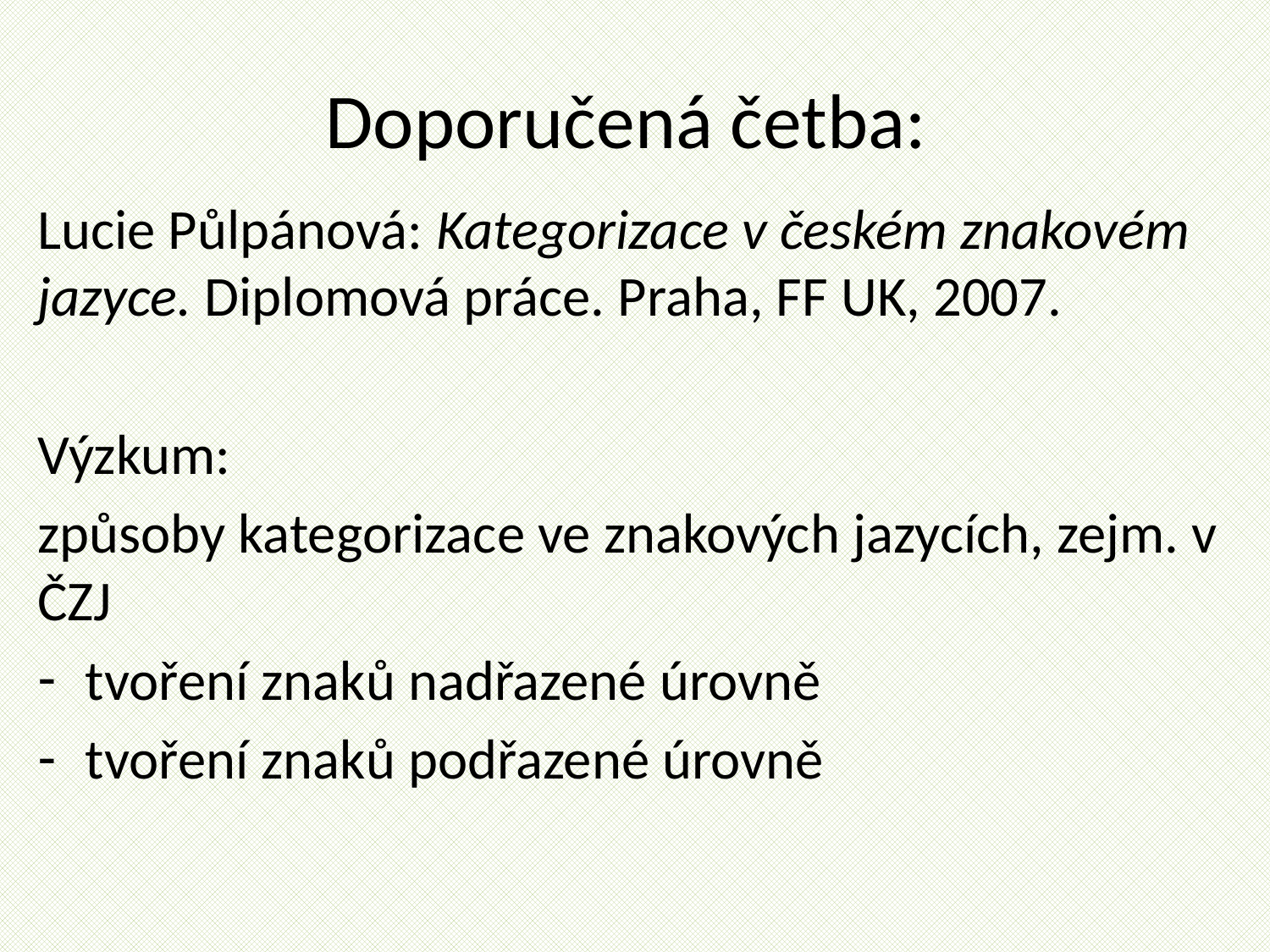

# Doporučená četba:
Lucie Půlpánová: Kategorizace v českém znakovém jazyce. Diplomová práce. Praha, FF UK, 2007.

Výzkum:
způsoby kategorizace ve znakových jazycích, zejm. v ČZJ
tvoření znaků nadřazené úrovně
tvoření znaků podřazené úrovně